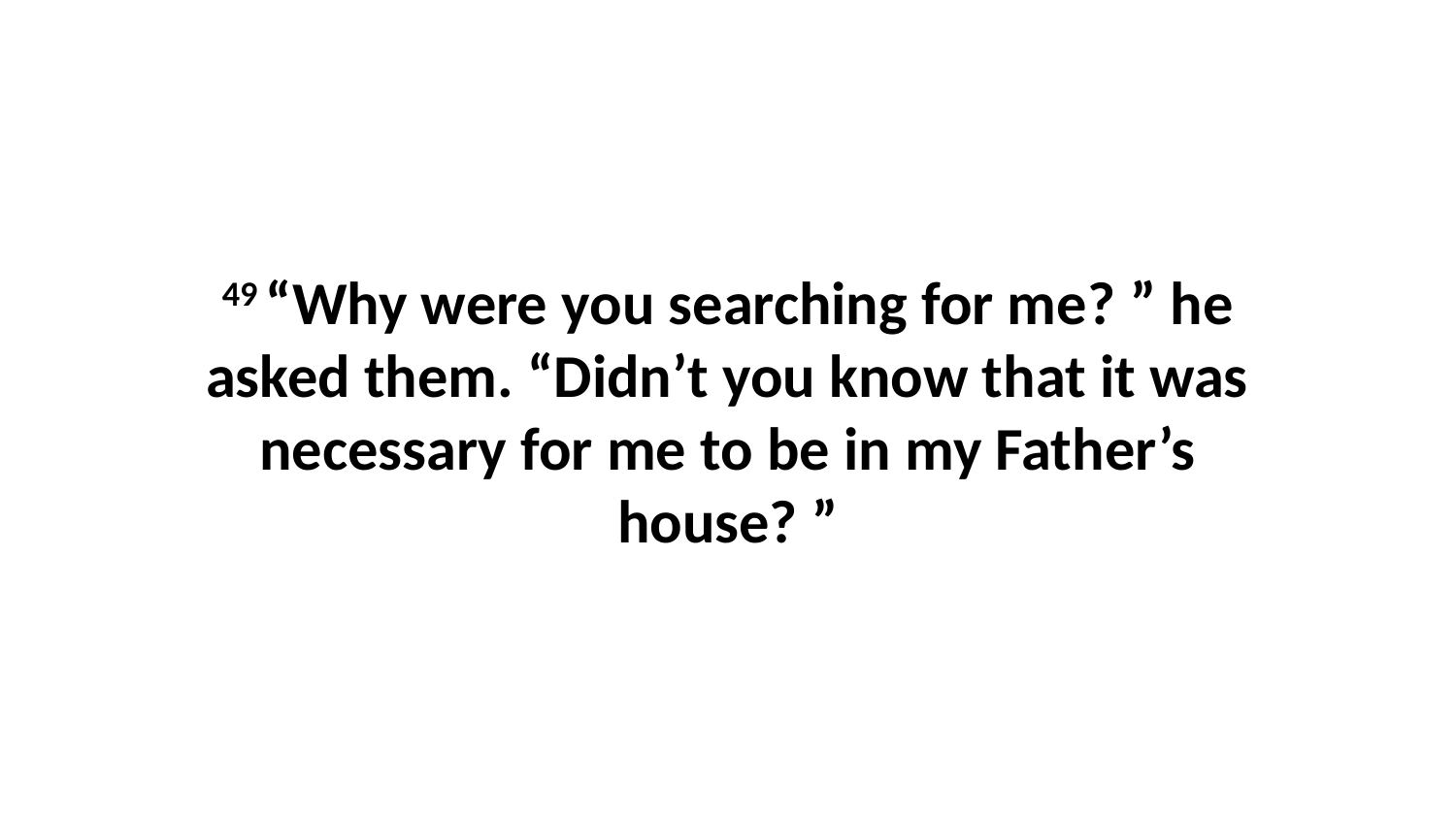

49 “Why were you searching for me? ” he asked them. “Didn’t you know that it was necessary for me to be in my Father’s house? ”